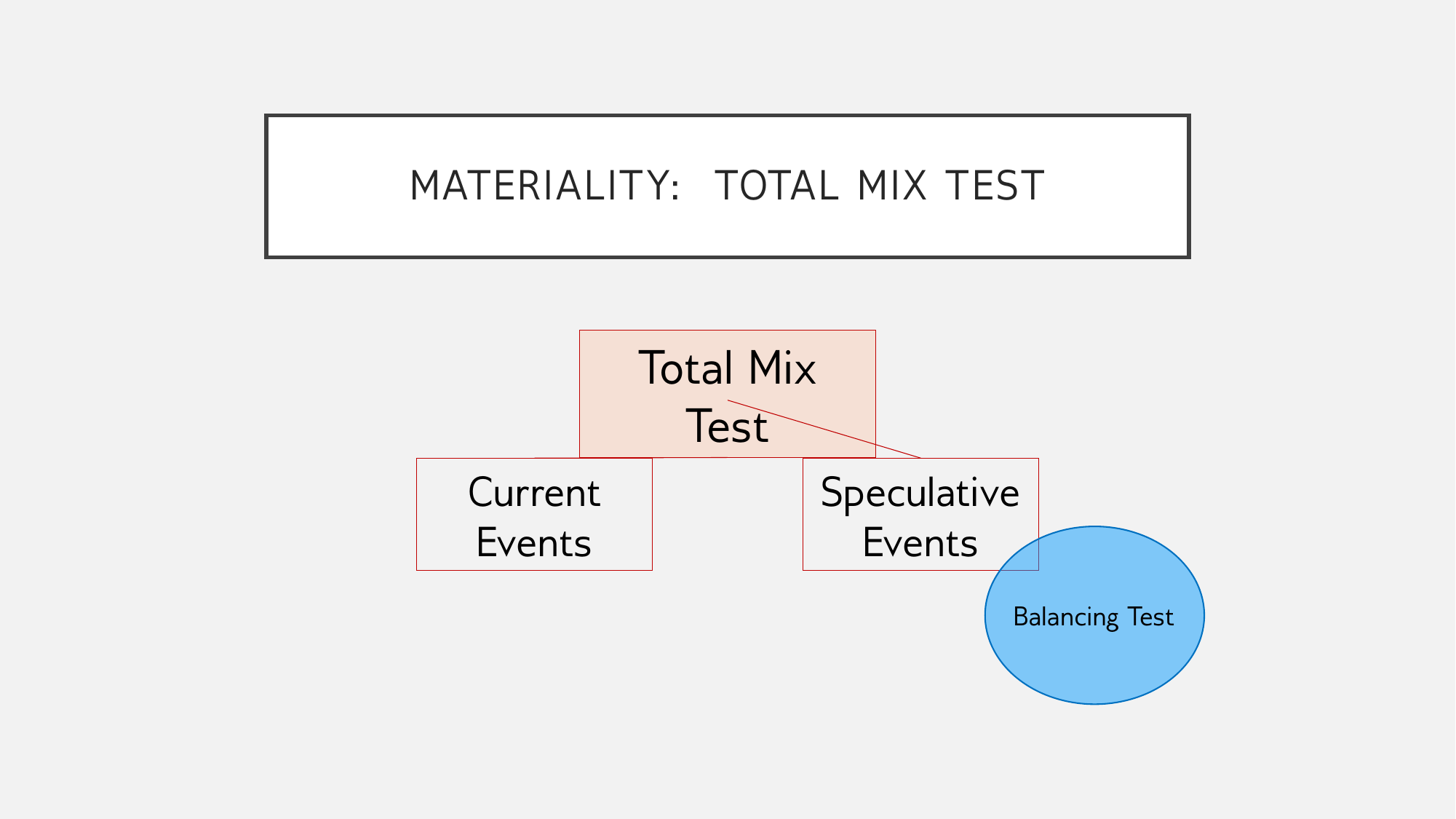

# Materiality:  total mix test

Total Mix Test
Speculative
Events
Current Events

Balancing Test